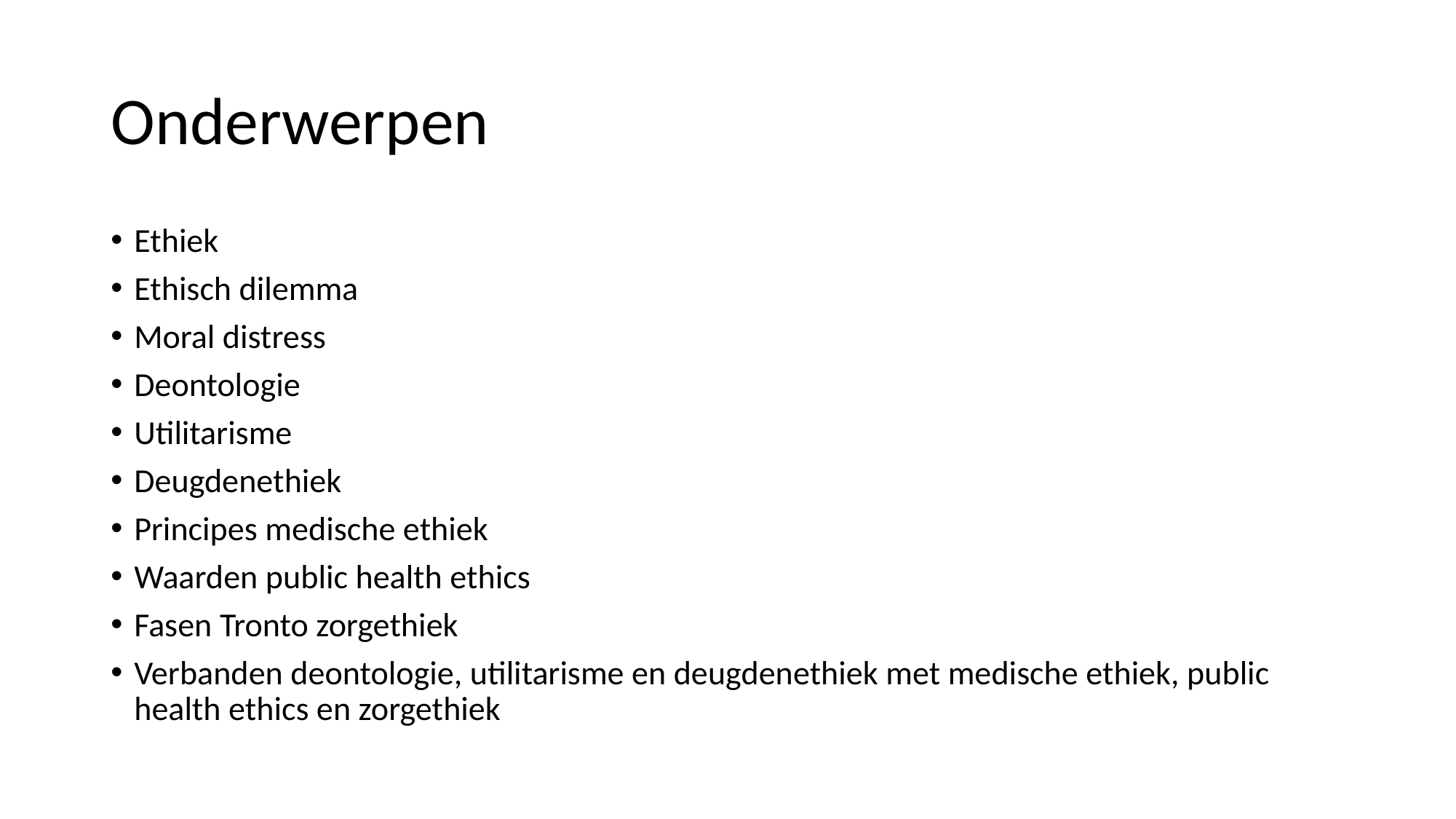

# Onderwerpen
Ethiek
Ethisch dilemma
Moral distress
Deontologie
Utilitarisme
Deugdenethiek
Principes medische ethiek
Waarden public health ethics
Fasen Tronto zorgethiek
Verbanden deontologie, utilitarisme en deugdenethiek met medische ethiek, public health ethics en zorgethiek